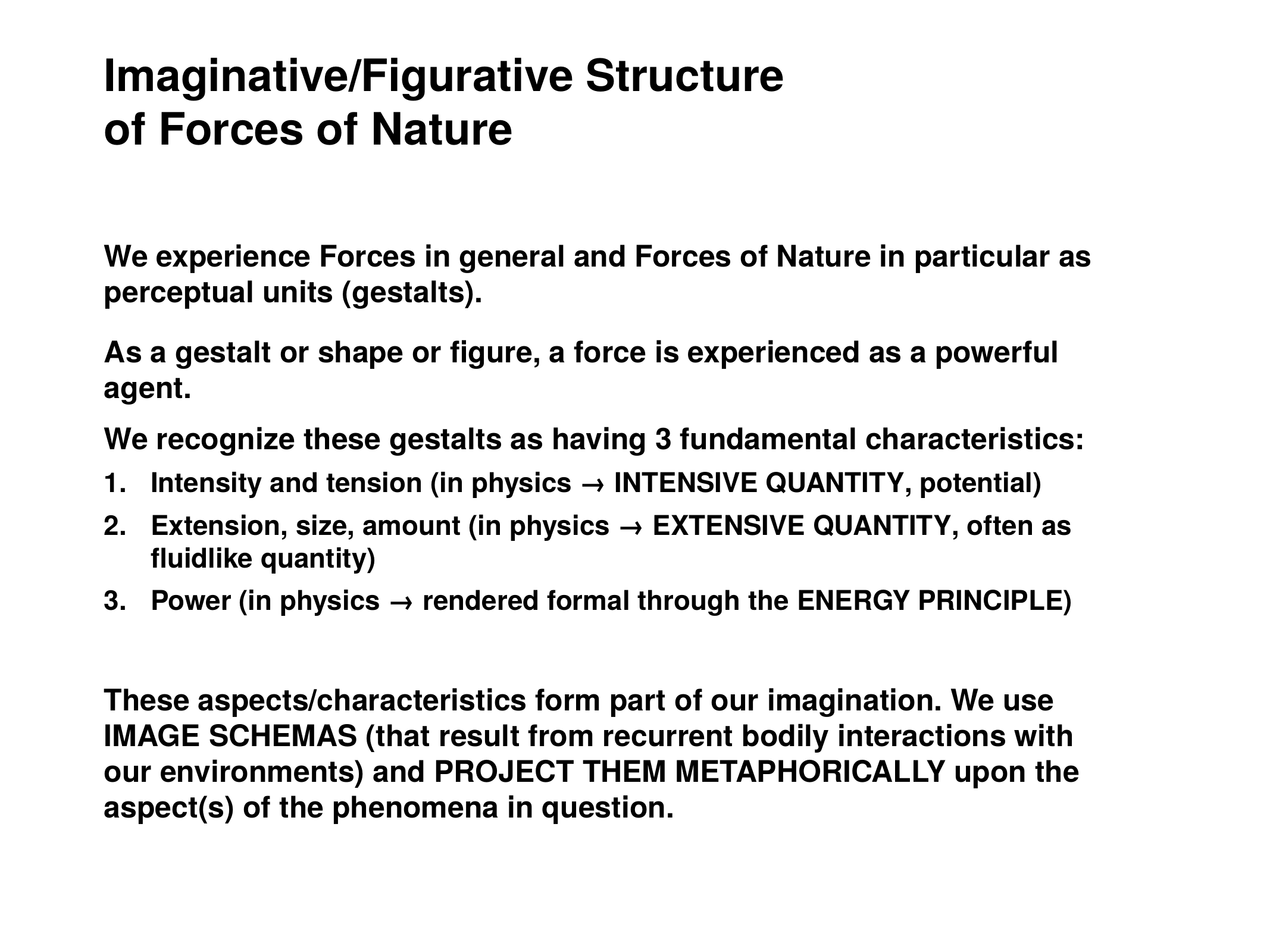

Imaginative/Figurative Structure of Forces of Nature
We experience Forces in general and Forces of Nature in particular as perceptual units (gestalts).
As a gestalt or shape or figure, a force is experienced as a powerful agent.
We recognize these gestalts as having 3 fundamental characteristics:
Intensity and tension (in physics → intensive quantity, potential)
Extension, size, amount (in physics → extensive quantity, often as fluidlike quantity)
Power (in physics → rendered formal through the energy principle)
These aspects/characteristics form part of our imagination. We use image schemas (that result from recurrent bodily interactions with our environments) and project them metaphorically upon the aspect(s) of the phenomena in question.
10